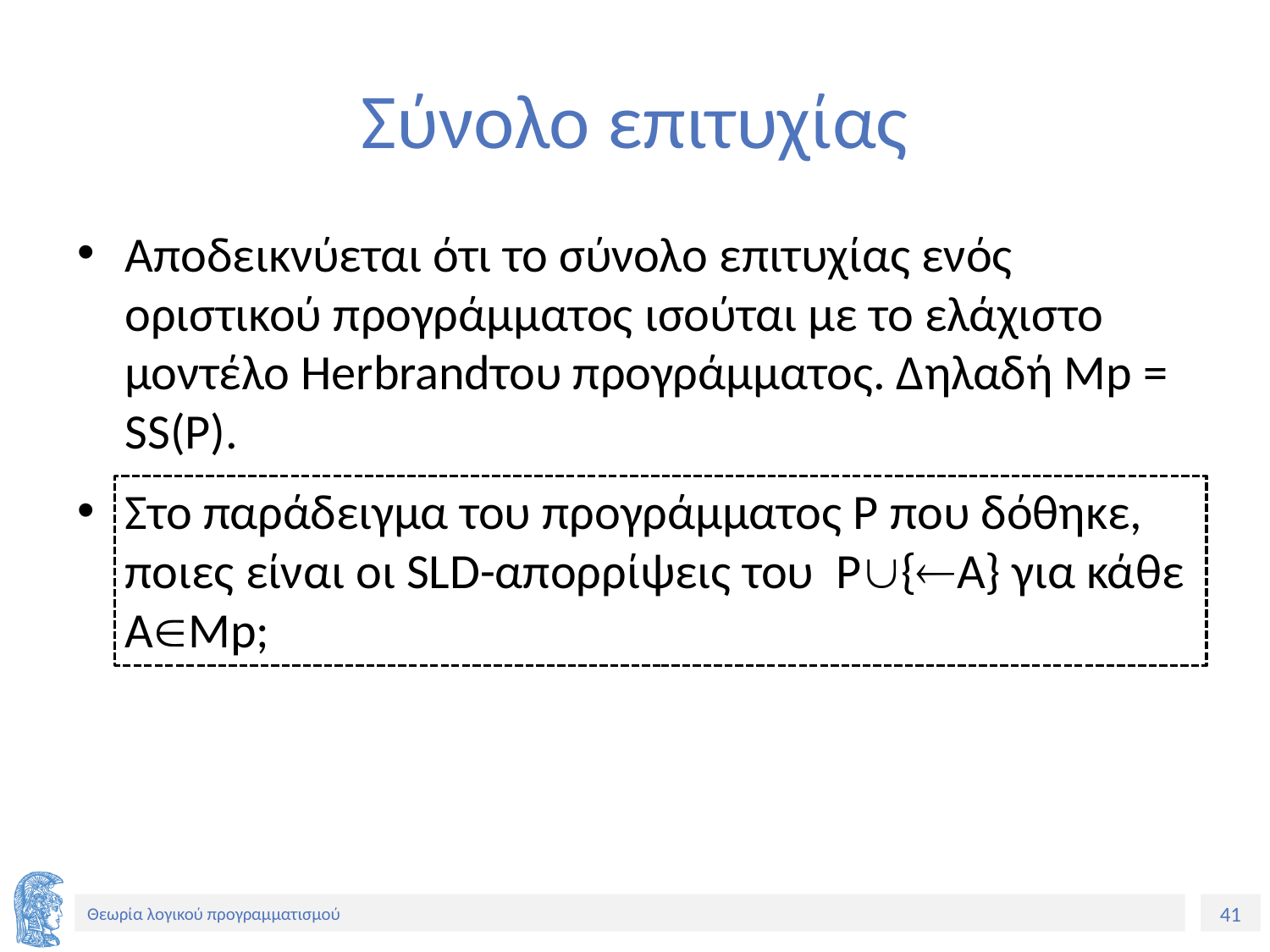

# Σύνολο επιτυχίας
Αποδεικνύεται ότι το σύνολο επιτυχίας ενός οριστικού προγράμματος ισούται με το ελάχιστο μοντέλο Herbrandτου προγράμματος. Δηλαδή Mp = SS(P).
Στο παράδειγμα του προγράμματος P που δόθηκε, ποιες είναι οι SLD-απορρίψεις του  P∪{←A} για κάθε A∈Mp;